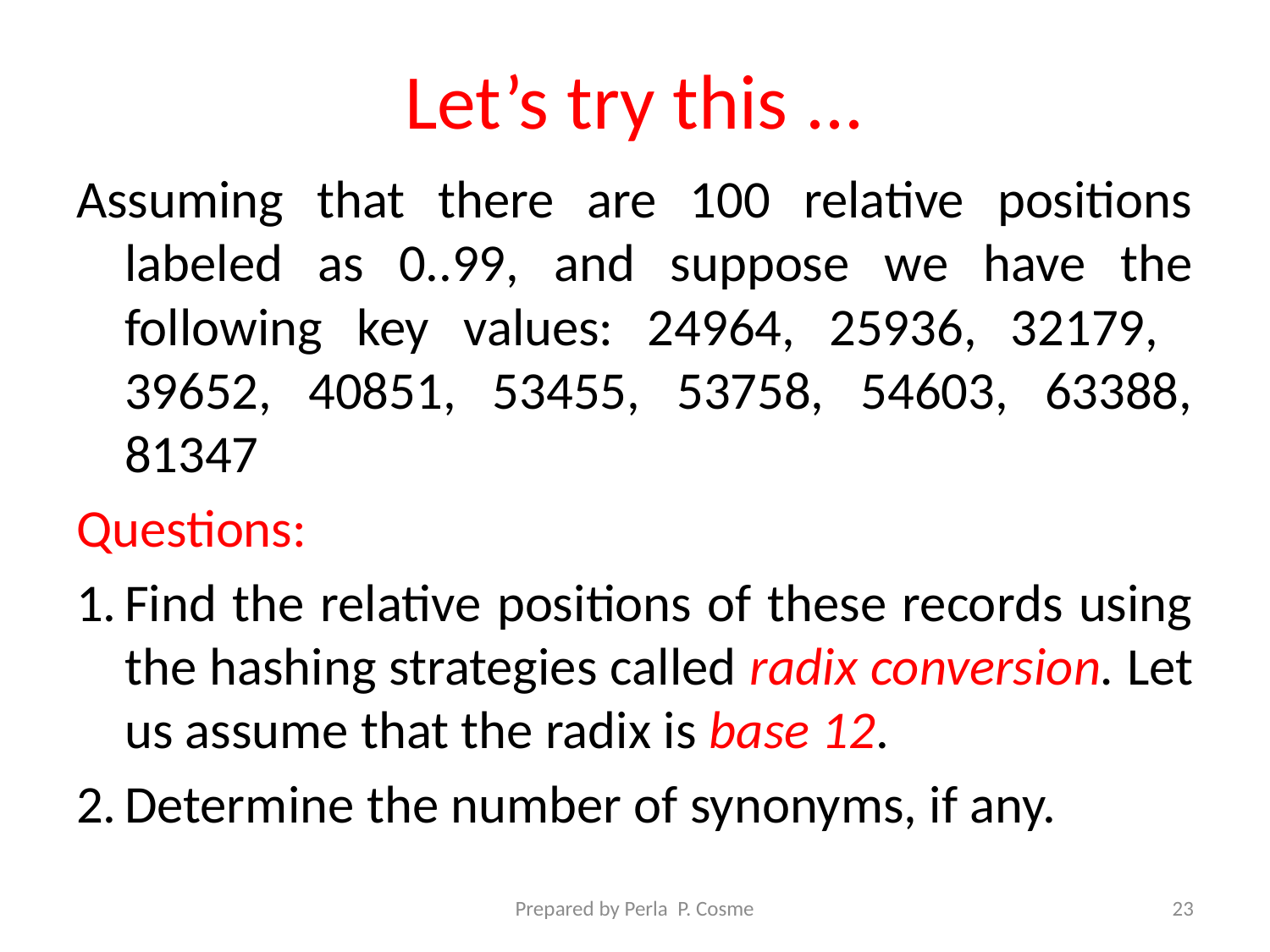

# Let’s try this ...
Assuming that there are 100 relative positions labeled as 0..99, and suppose we have the following key values: 24964, 25936, 32179,  39652, 40851, 53455, 53758, 54603, 63388, 81347
Questions:
Find the relative positions of these records using the hashing strategies called radix conversion. Let us assume that the radix is base 12.
Determine the number of synonyms, if any.

Prepared by Perla  P. Cosme
23